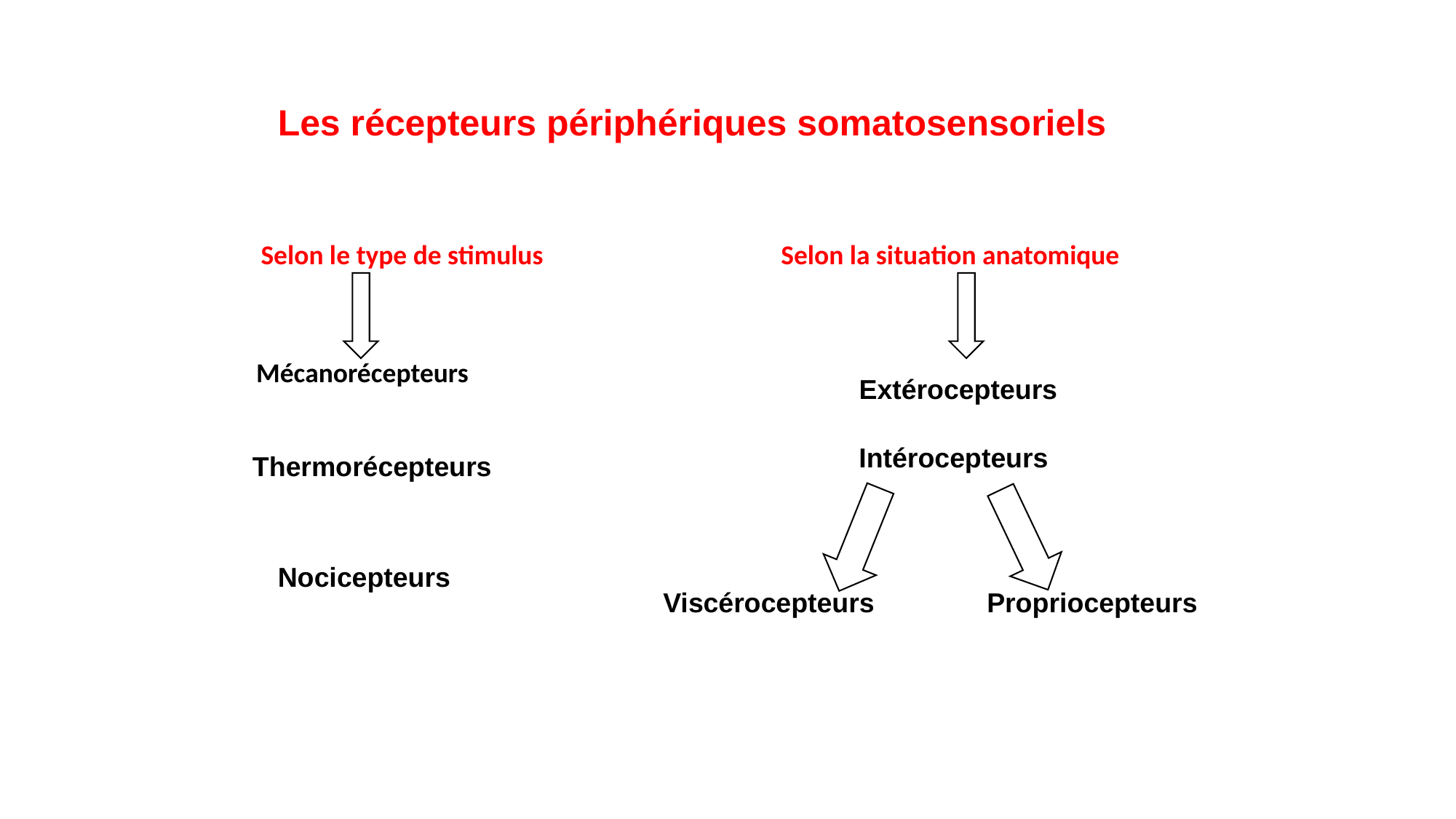

Les récepteurs périphériques somatosensoriels
Selon le type de stimulus

Selon la situation anatomique

  Mécanorécepteurs
Extérocepteurs
Intérocepteurs
Thermorécepteurs

Nocicepteurs
Viscérocepteurs
Propriocepteurs